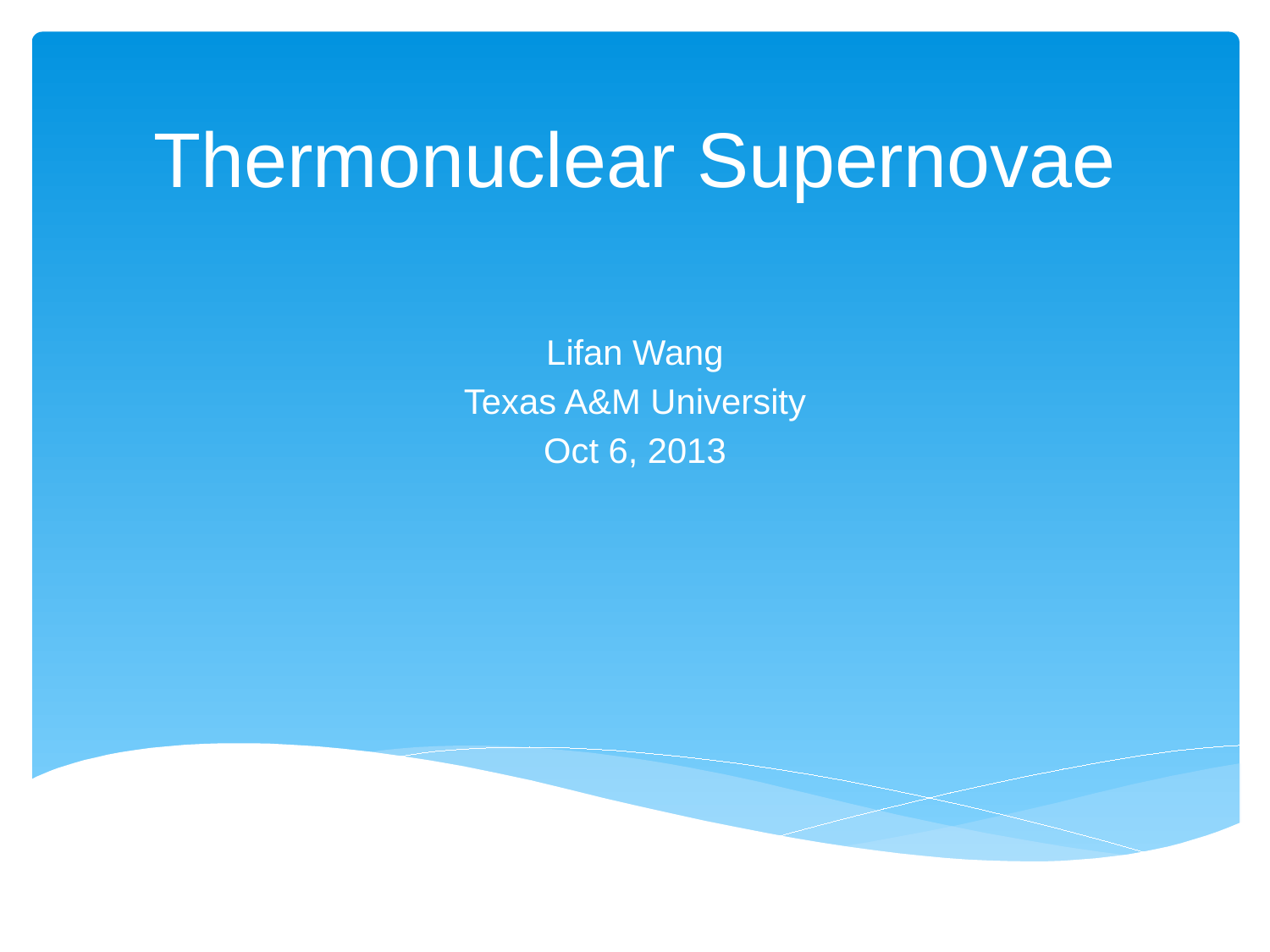

# Thermonuclear Supernovae
Lifan Wang
Texas A&M University
Oct 6, 2013